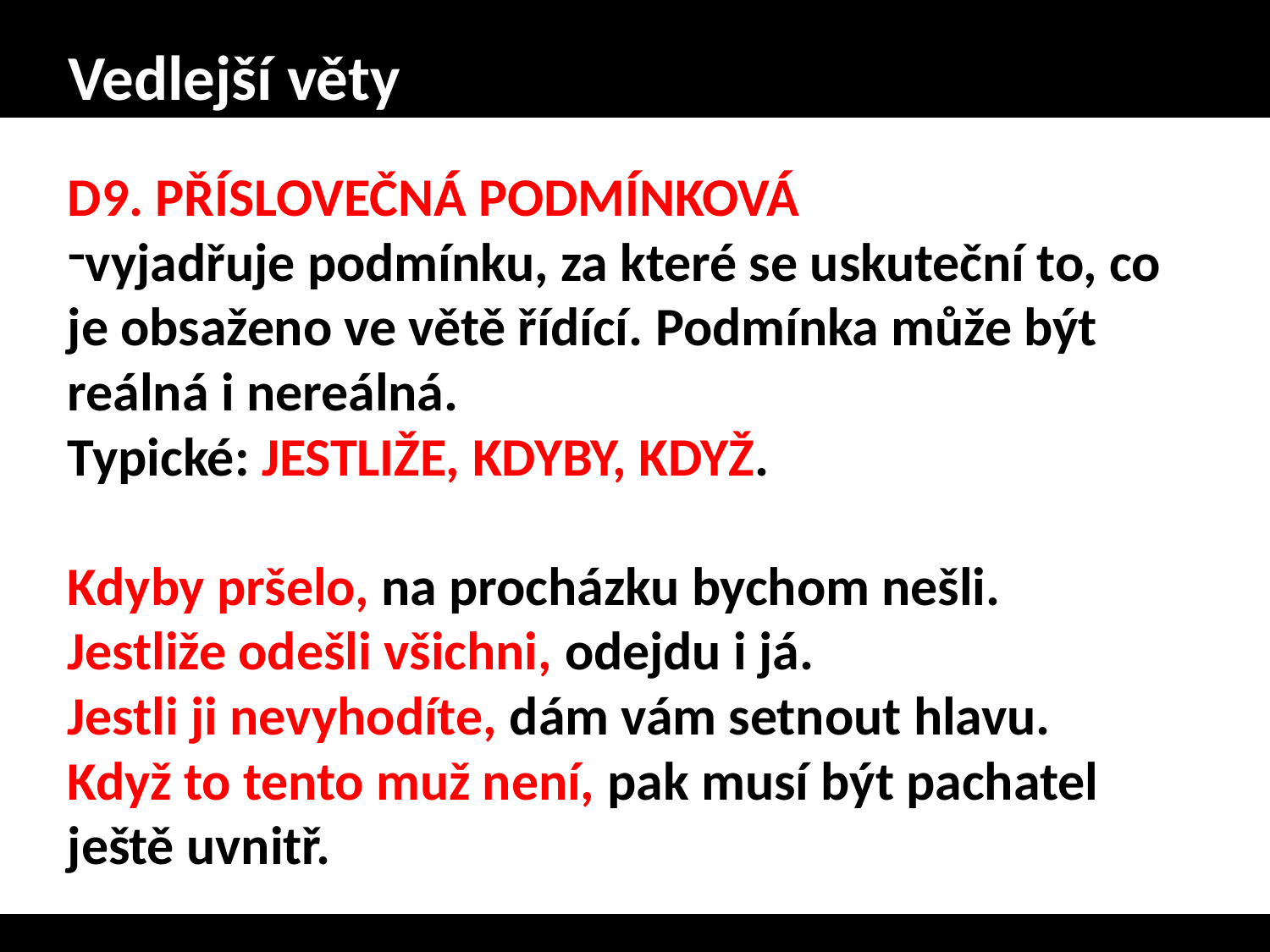

# Vedlejší věty

D9. PŘÍSLOVEČNÁ PODMÍNKOVÁ
vyjadřuje podmínku, za které se uskuteční to, co je obsaženo ve větě řídící. Podmínka může být reálná i nereálná.
Typické: JESTLIŽE, KDYBY, KDYŽ.

Kdyby pršelo, na procházku bychom nešli.
Jestliže odešli všichni, odejdu i já.
Jestli ji nevyhodíte, dám vám setnout hlavu.
Když to tento muž není, pak musí být pachatel ještě uvnitř.